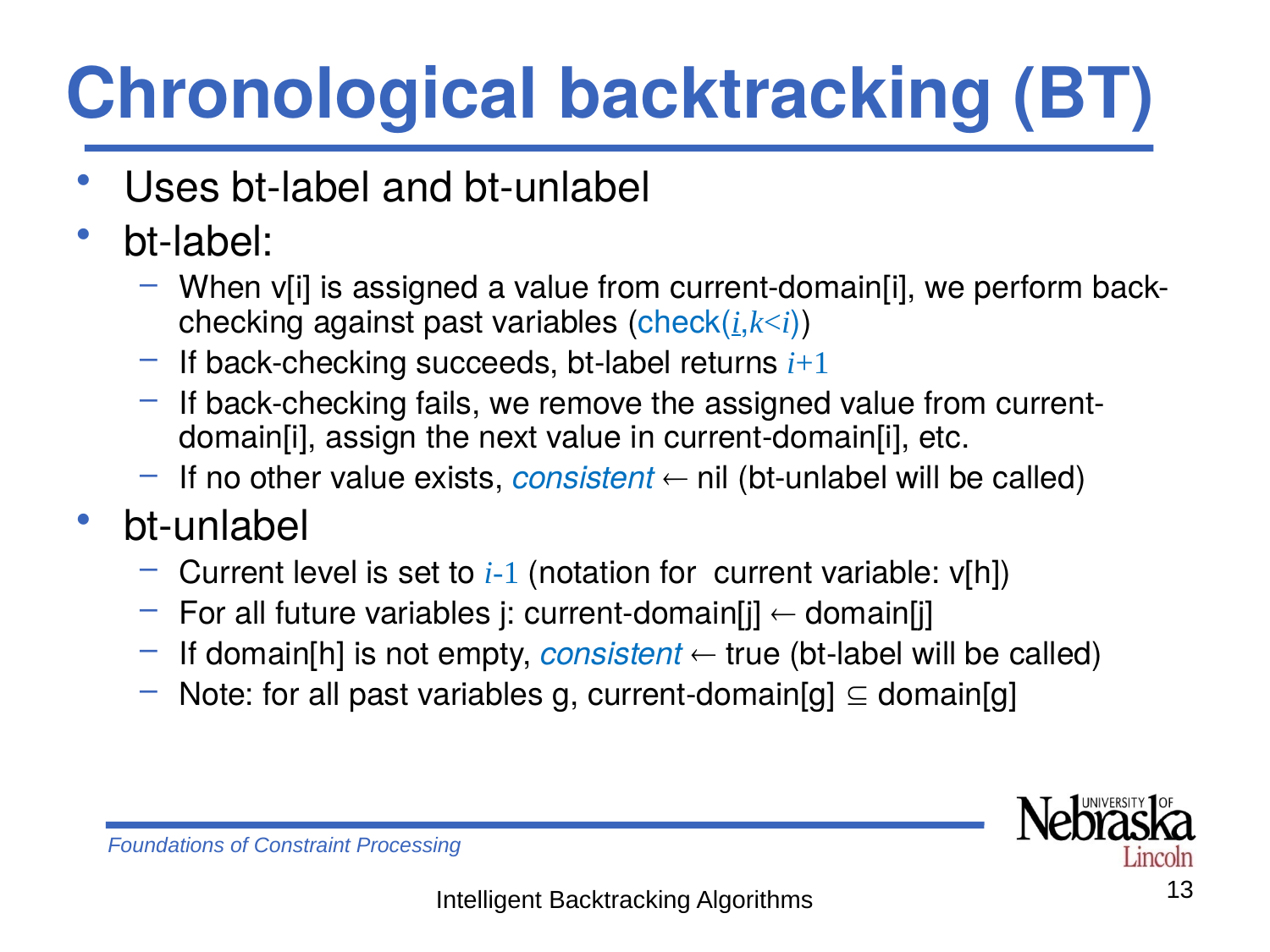

# Chronological backtracking (BT)
Uses bt-label and bt-unlabel
bt-label:
When v[i] is assigned a value from current-domain[i], we perform back-checking against past variables (check(i,k<i))
If back-checking succeeds, bt-label returns i+1
If back-checking fails, we remove the assigned value from current-domain[i], assign the next value in current-domain[i], etc.
If no other value exists, consistent ← nil (bt-unlabel will be called)
bt-unlabel
Current level is set to i-1 (notation for  current variable: v[h])
For all future variables j: current-domain[j] ← domain[j]
If domain[h] is not empty, consistent ← true (bt-label will be called)
Note: for all past variables g, current-domain[g] ⊆ domain[g]
13